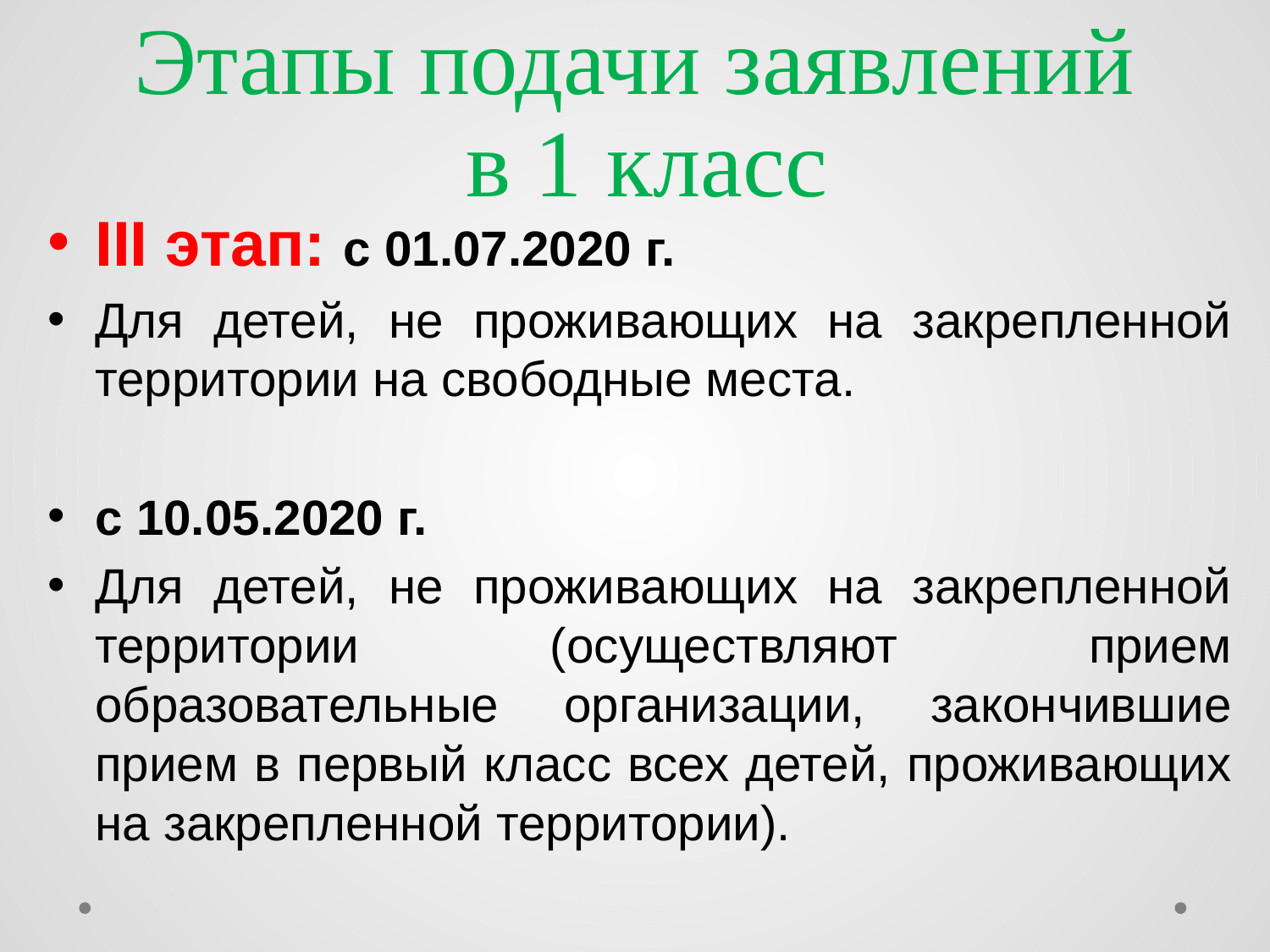

# Этапы подачи заявлений в 1 класс
III этап: с 01.07.2020 г.
Для детей, не проживающих на закрепленной территории на свободные места.

с 10.05.2020 г.
Для детей, не проживающих на закрепленной территории (осуществляют прием образовательные организации, закончившие прием в первый класс всех детей, проживающих на закрепленной территории).